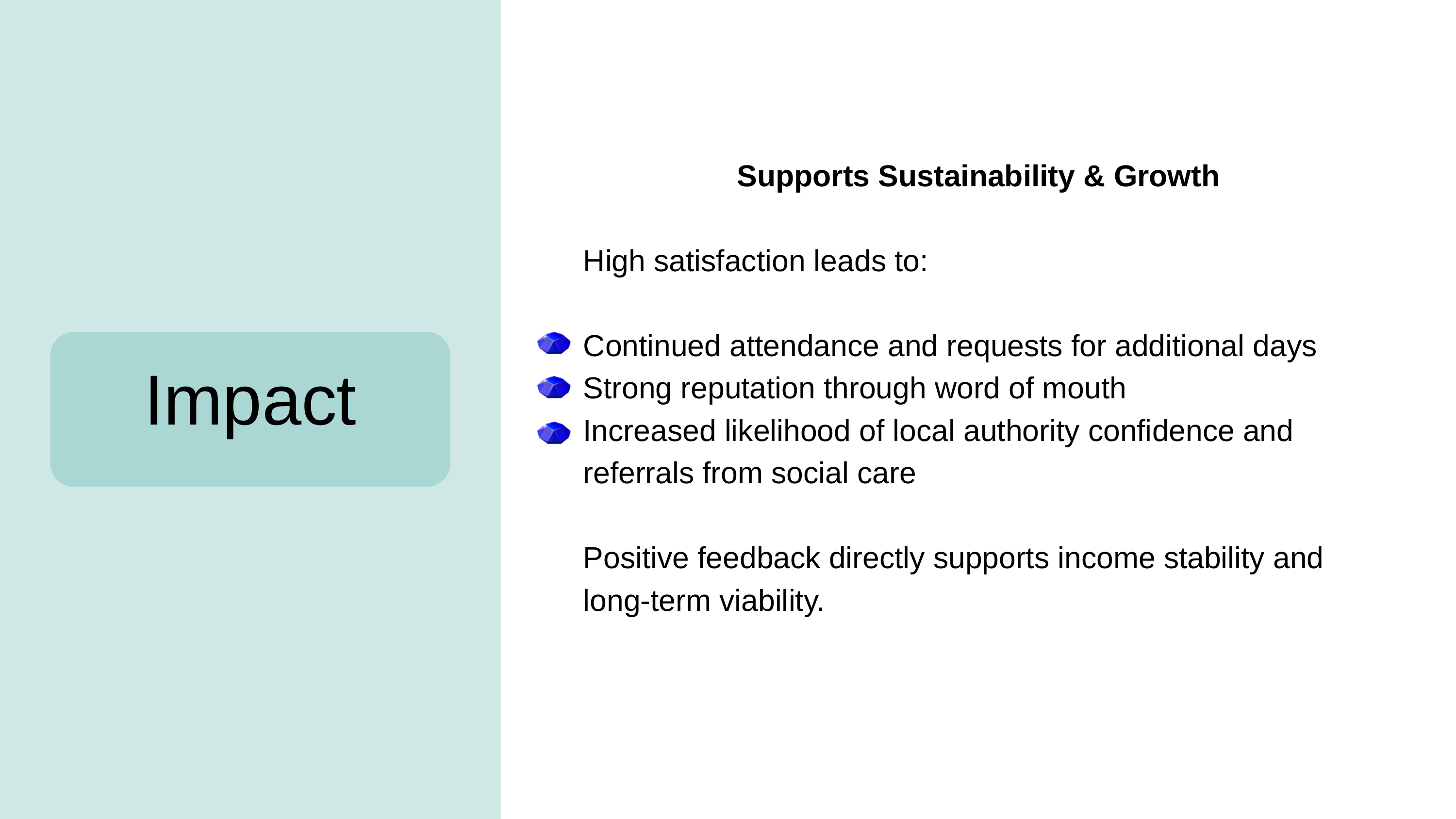

Supports Sustainability & Growth

High satisfaction leads to:

Continued attendance and requests for additional days
Strong reputation through word of mouth
Increased likelihood of local authority confidence and referrals from social care

Positive feedback directly supports income stability and long-term viability.

Impact